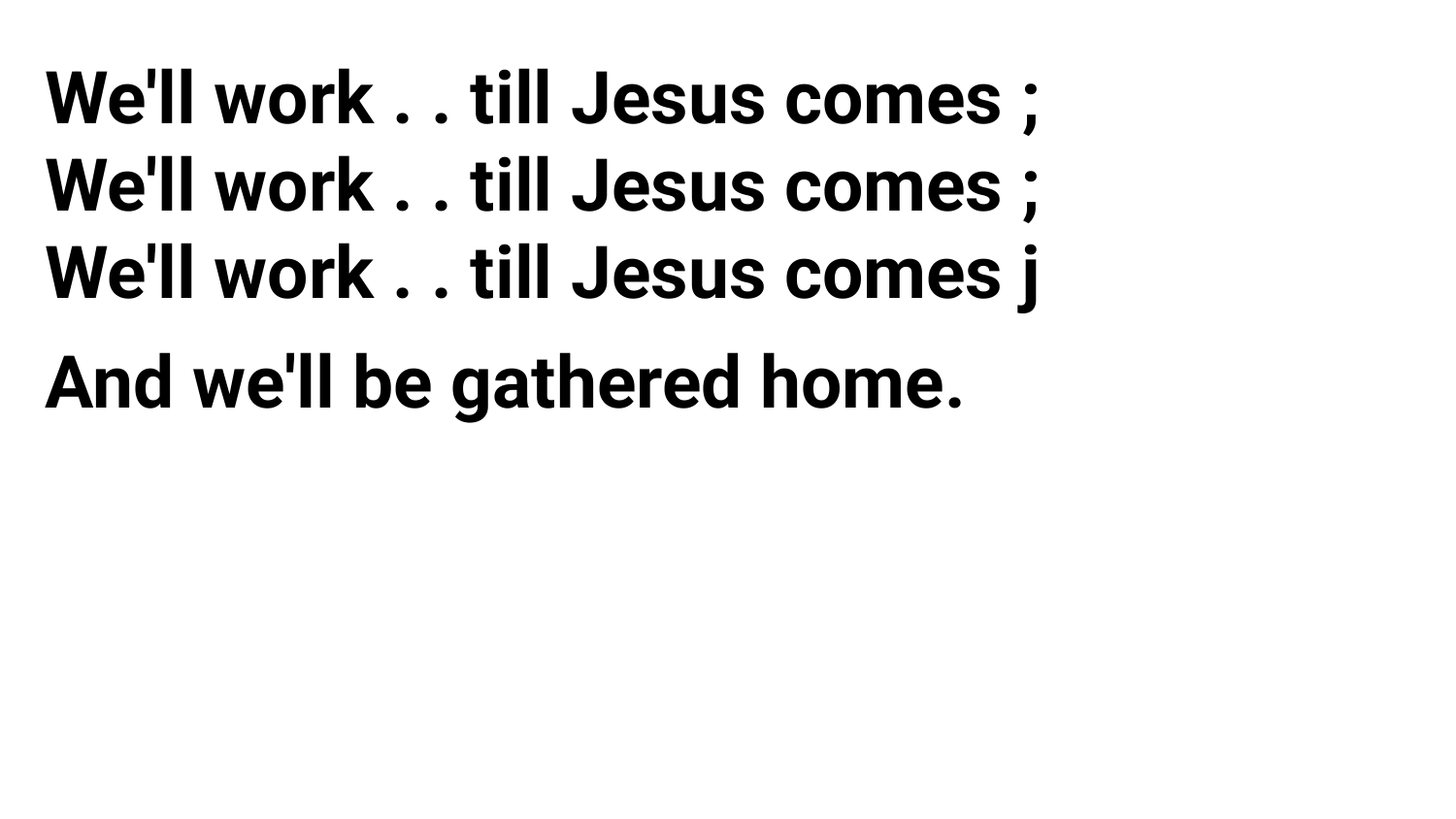

We'll work . . till Jesus comes ;
We'll work . . till Jesus comes ;
We'll work . . till Jesus comes j
And we'll be gathered home.